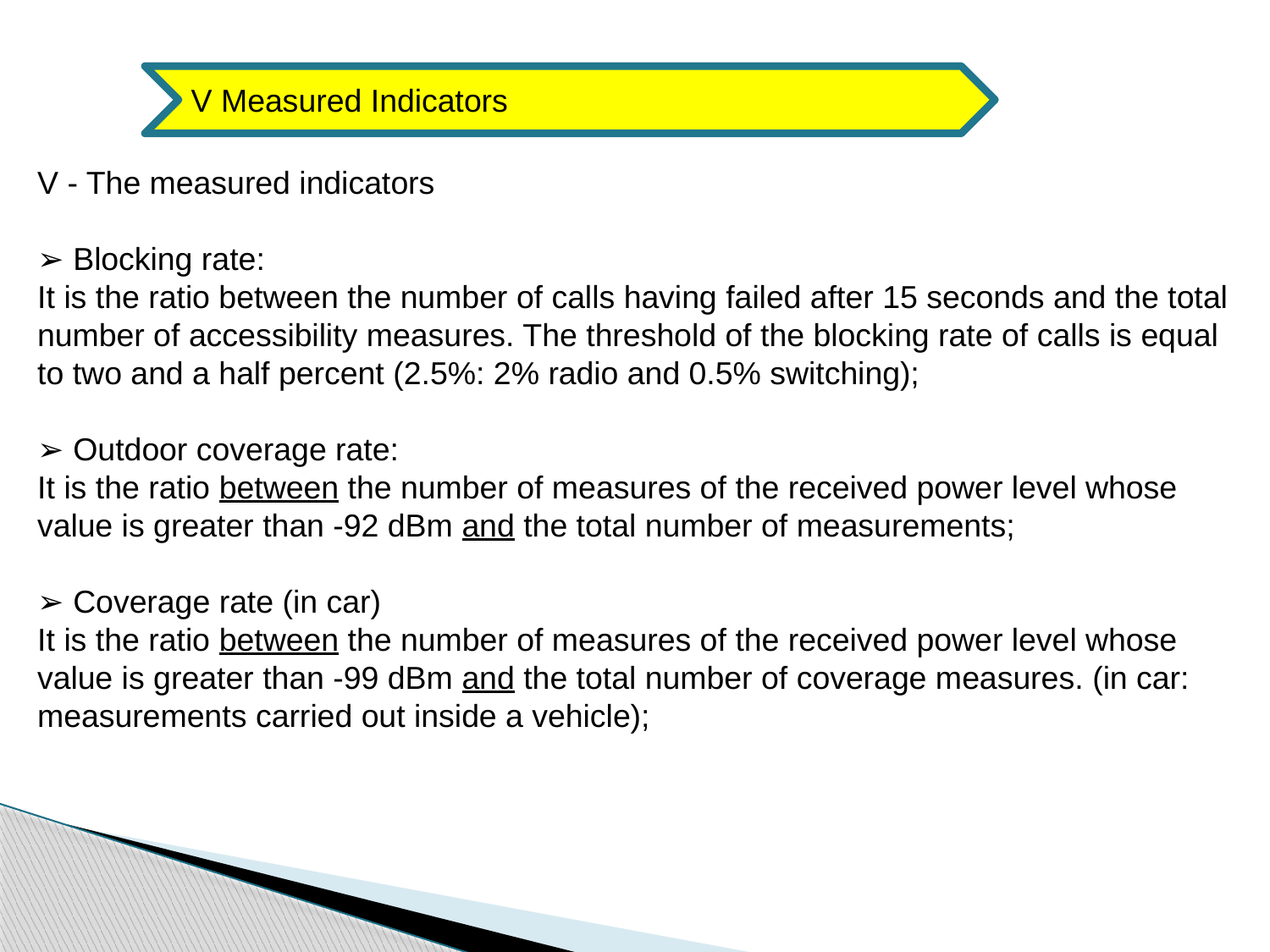

V Measured Indicators
V - The measured indicators

➢ Blocking rate:
It is the ratio between the number of calls having failed after 15 seconds and the total number of accessibility measures. The threshold of the blocking rate of calls is equal to two and a half percent (2.5%: 2% radio and 0.5% switching);

➢ Outdoor coverage rate:
It is the ratio between the number of measures of the received power level whose value is greater than -92 dBm and the total number of measurements;

➢ Coverage rate (in car)
It is the ratio between the number of measures of the received power level whose value is greater than -99 dBm and the total number of coverage measures. (in car: measurements carried out inside a vehicle);